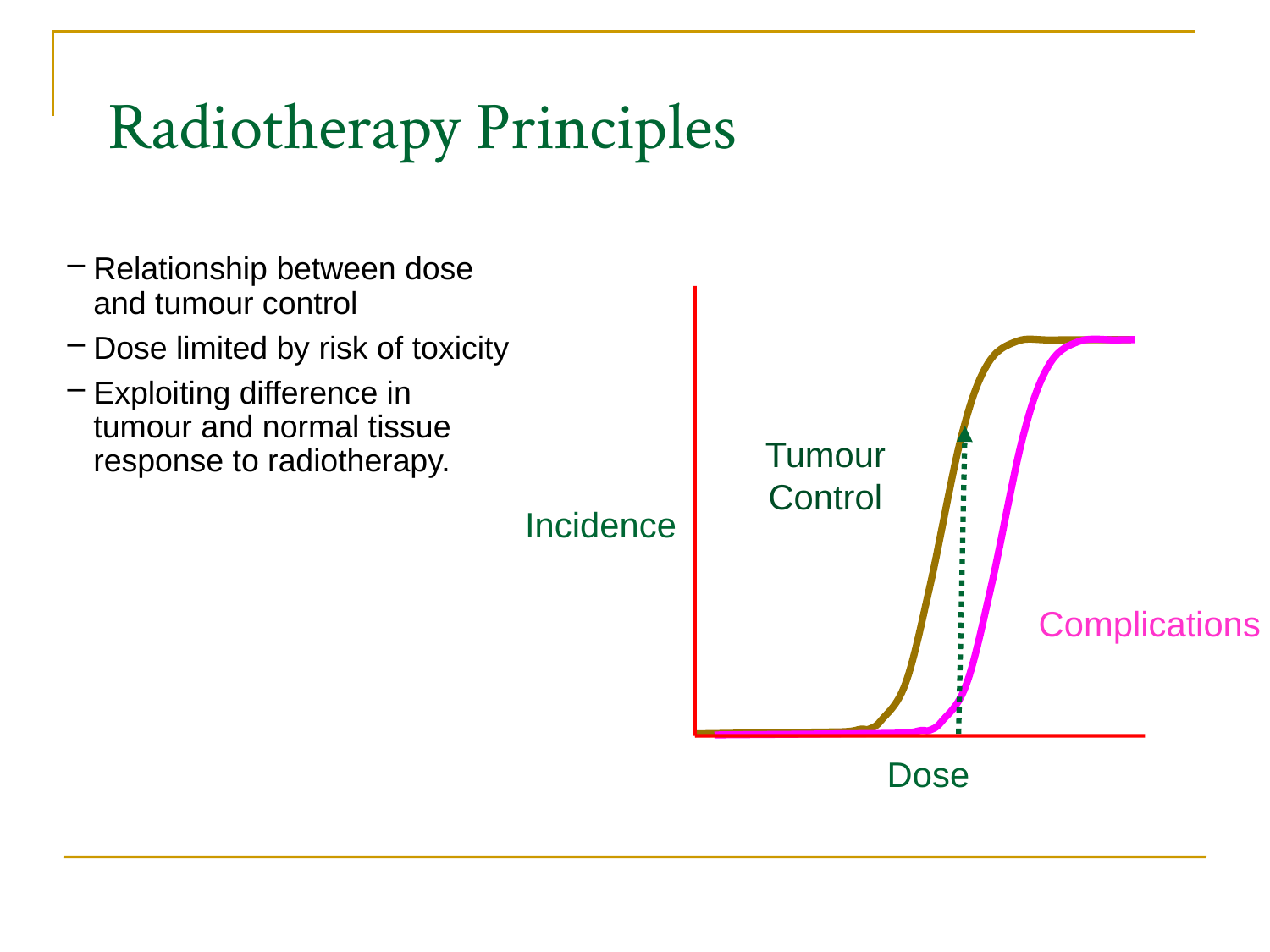

Radiotherapy Principles
Relationship between dose and tumour control
Dose limited by risk of toxicity
Exploiting difference in tumour and normal tissue response to radiotherapy.

Tumour Control

Incidence
Complications

Dose